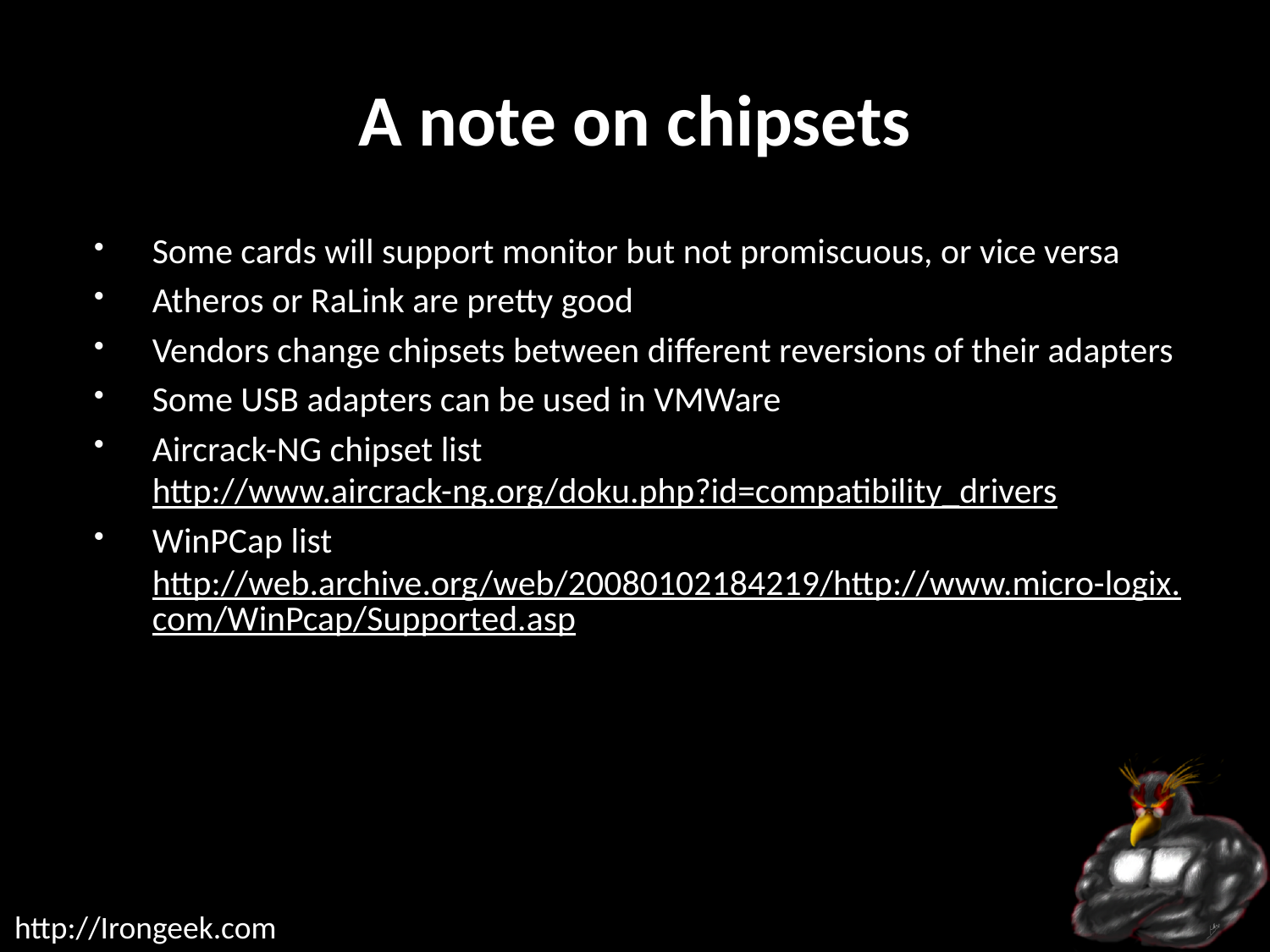

# A note on chipsets
Some cards will support monitor but not promiscuous, or vice versa
Atheros or RaLink are pretty good
Vendors change chipsets between different reversions of their adapters
Some USB adapters can be used in VMWare
Aircrack-NG chipset list
http://www.aircrack-ng.org/doku.php?id=compatibility_drivers
WinPCap list
http://web.archive.org/web/20080102184219/http://www.micro-logix.com/WinPcap/Supported.asp